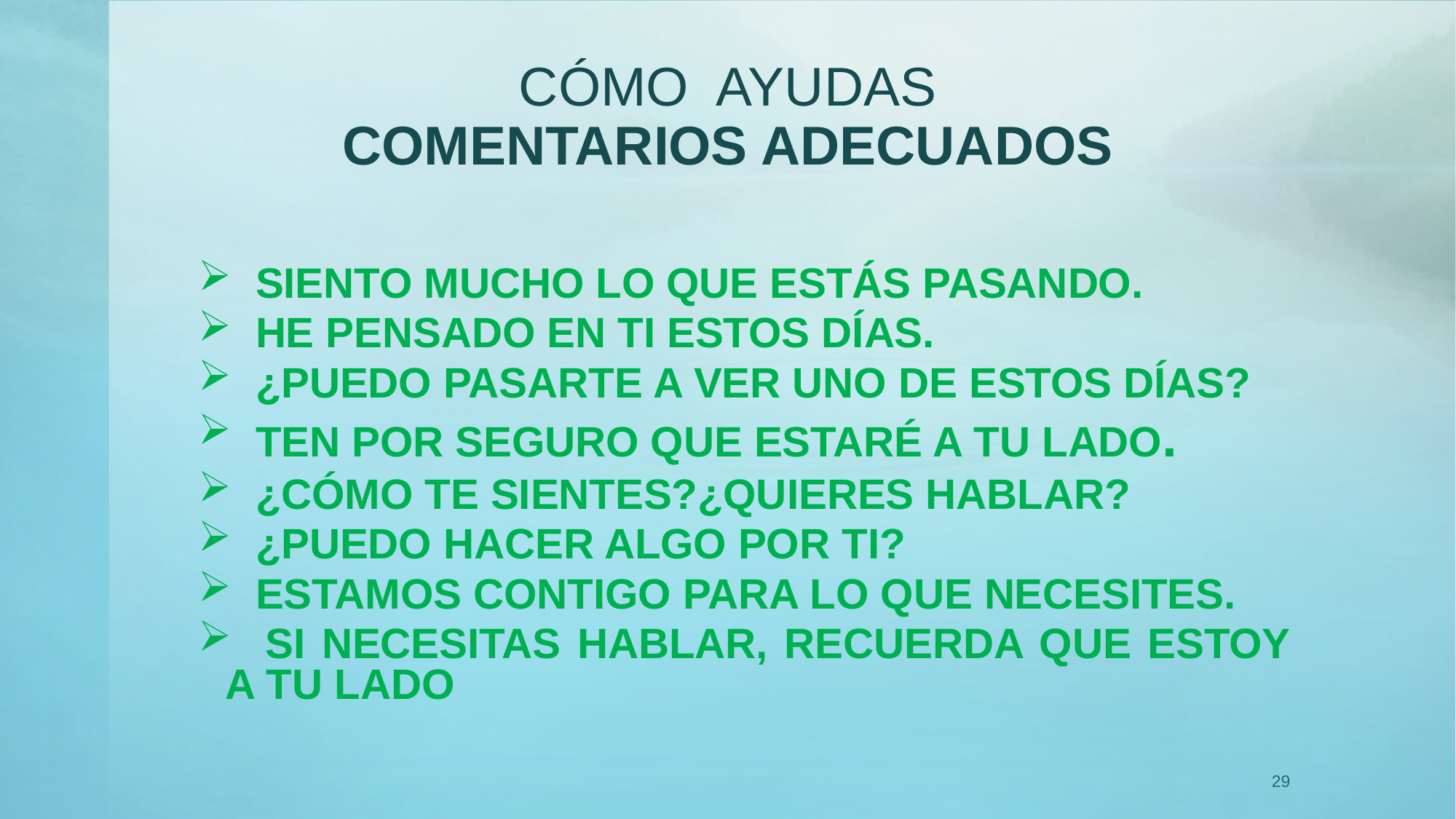

# CÓMO  AYUDAS COMENTARIOS ADECUADOS

  SIENTO MUCHO LO QUE ESTÁS PASANDO.
  HE PENSADO EN TI ESTOS DÍAS.
  ¿PUEDO PASARTE A VER UNO DE ESTOS DÍAS?
  TEN POR SEGURO QUE ESTARÉ A TU LADO.
  ¿CÓMO TE SIENTES?¿QUIERES HABLAR?
  ¿PUEDO HACER ALGO POR TI?
  ESTAMOS CONTIGO PARA LO QUE NECESITES.
  SI NECESITAS HABLAR, RECUERDA QUE ESTOY A TU LADO

29